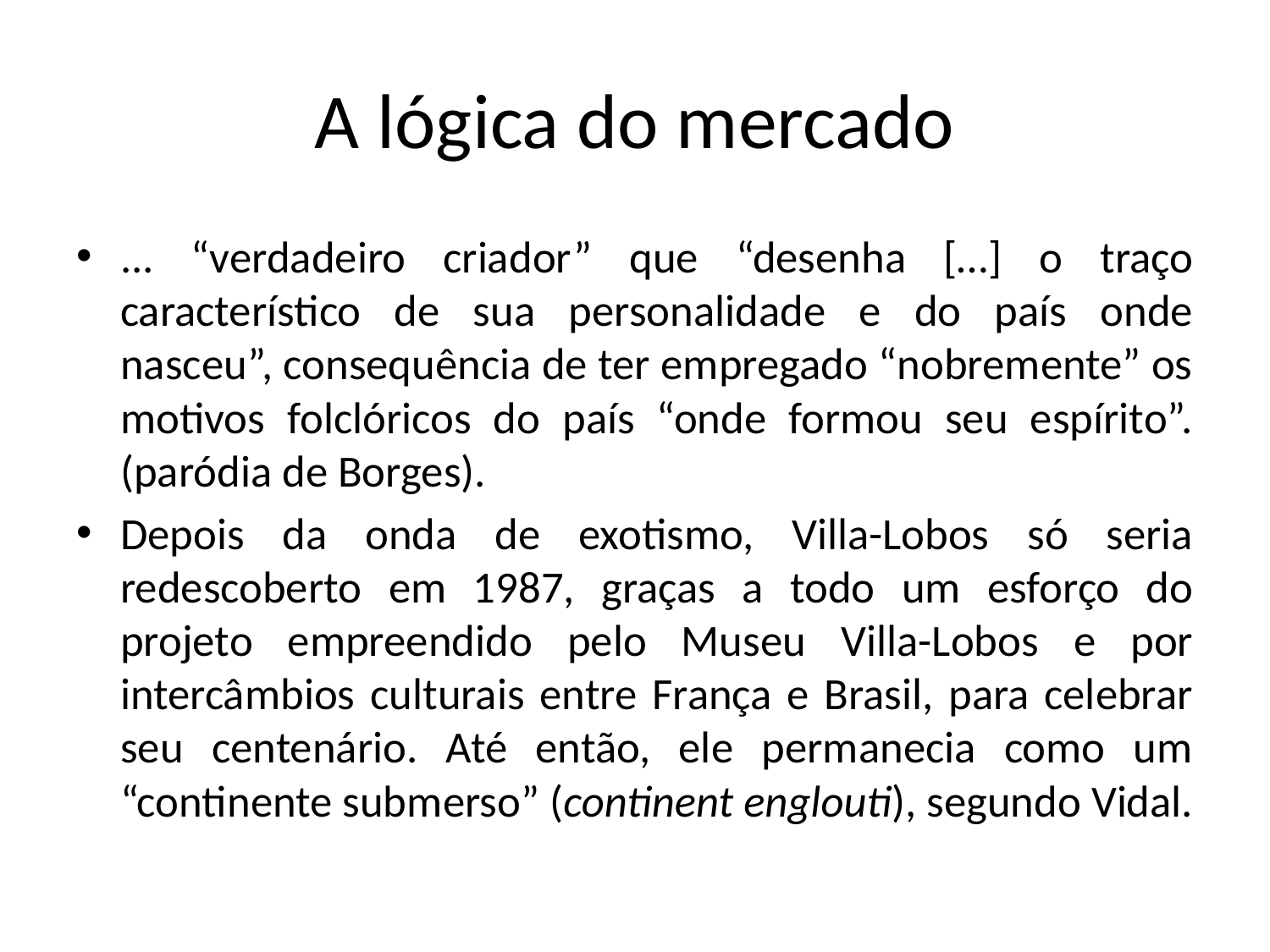

# A lógica do mercado
... “verdadeiro criador” que “desenha […] o traço característico de sua personalidade e do país onde nasceu”, consequência de ter empregado “nobremente” os motivos folclóricos do país “onde formou seu espírito”. (paródia de Borges).
Depois da onda de exotismo, Villa-Lobos só seria redescoberto em 1987, graças a todo um esforço do projeto empreendido pelo Museu Villa-Lobos e por intercâmbios culturais entre França e Brasil, para celebrar seu centenário. Até então, ele permanecia como um “continente submerso” (continent englouti), segundo Vidal.